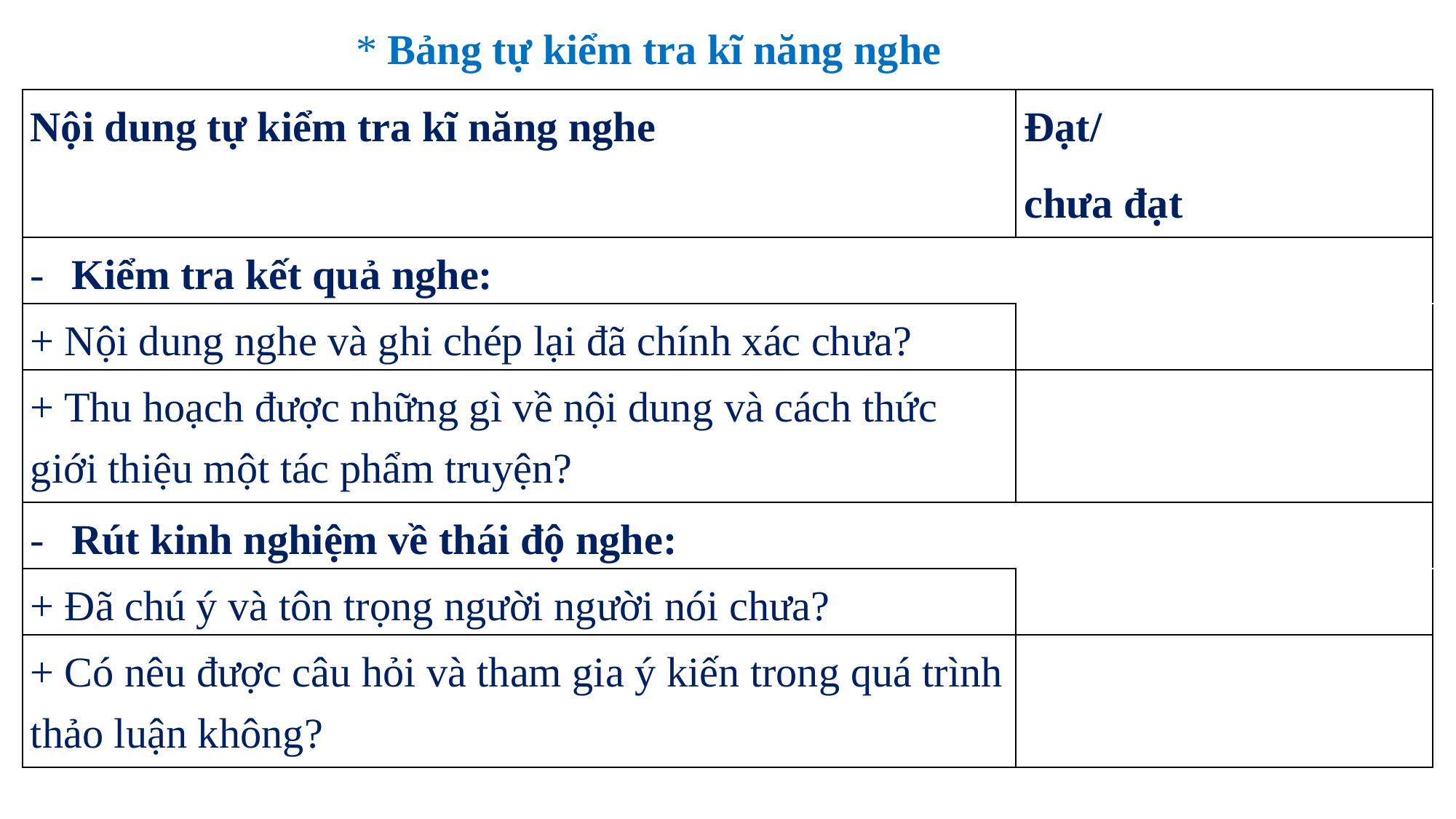

* Bảng tự kiểm tra kĩ năng nghe
| Nội dung tự kiểm tra kĩ năng nghe | Đạt/ chưa đạt |
| --- | --- |
| Kiểm tra kết quả nghe: |  |
| + Nội dung nghe và ghi chép lại đã chính xác chưa? |  |
| + Thu hoạch được những gì về nội dung và cách thức giới thiệu một tác phẩm truyện? |  |
| Rút kinh nghiệm về thái độ nghe: |  |
| + Đã chú ý và tôn trọng người người nói chưa? |  |
| + Có nêu được câu hỏi và tham gia ý kiến trong quá trình thảo luận không? |  |